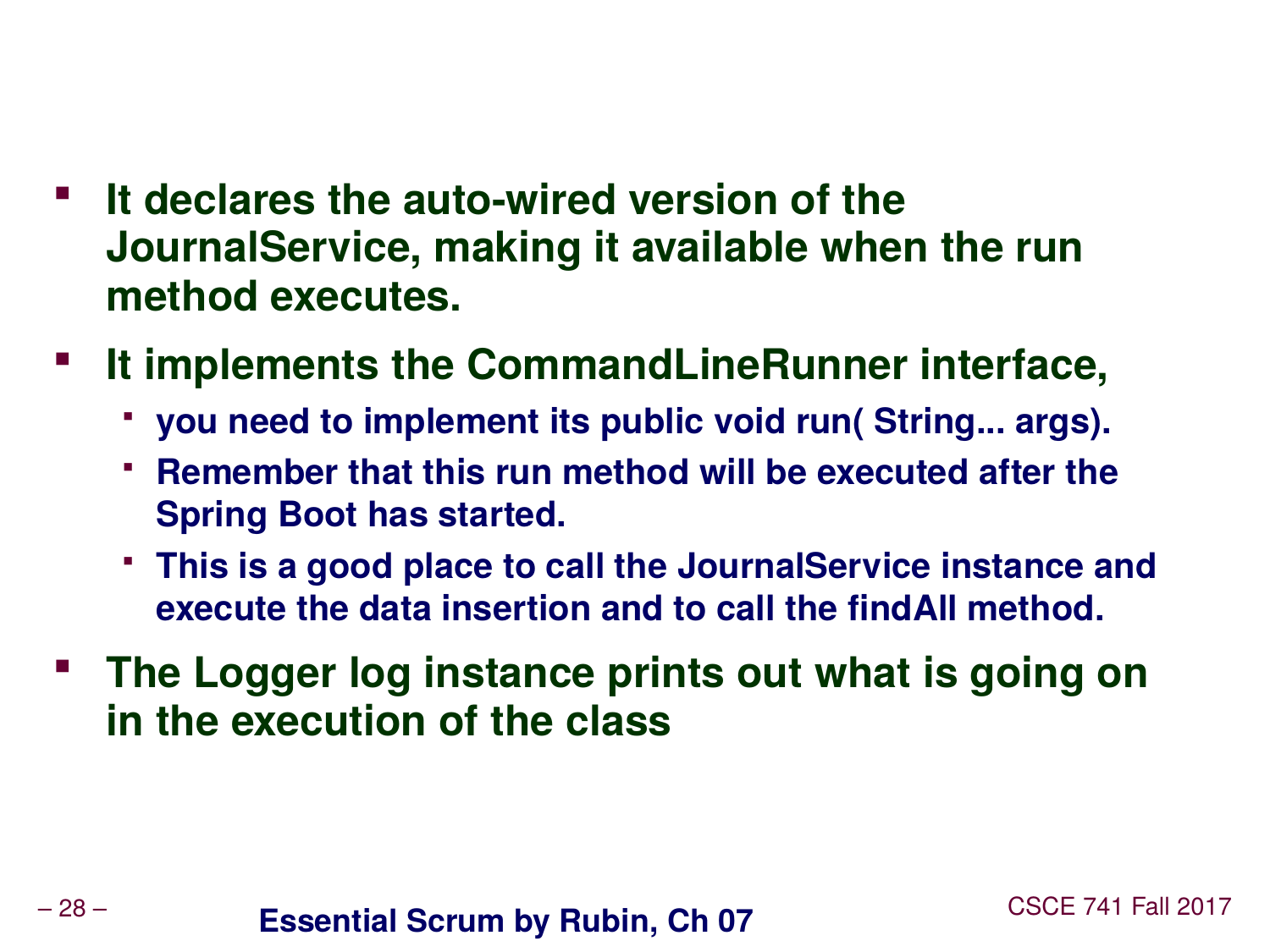

#
It declares the auto-wired version of the JournalService, making it available when the run method executes.
It implements the CommandLineRunner interface,
you need to implement its public void run( String... args).
Remember that this run method will be executed after the Spring Boot has started.
This is a good place to call the JournalService instance and execute the data insertion and to call the findAll method.
The Logger log instance prints out what is going on in the execution of the class
Essential Scrum by Rubin, Ch 07